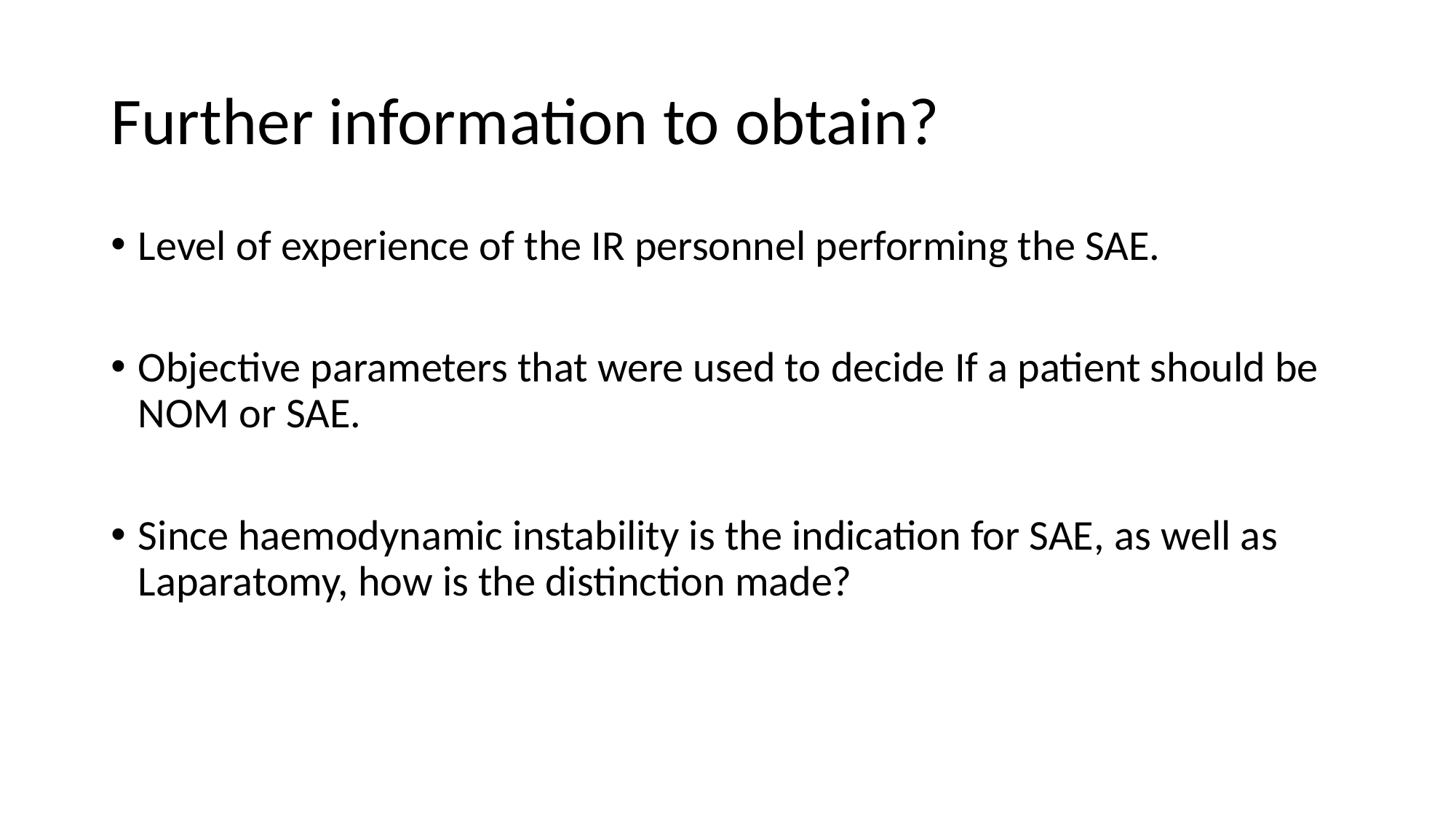

# Further information to obtain?
Level of experience of the IR personnel performing the SAE.

Objective parameters that were used to decide If a patient should be NOM or SAE.

Since haemodynamic instability is the indication for SAE, as well as Laparatomy, how is the distinction made?